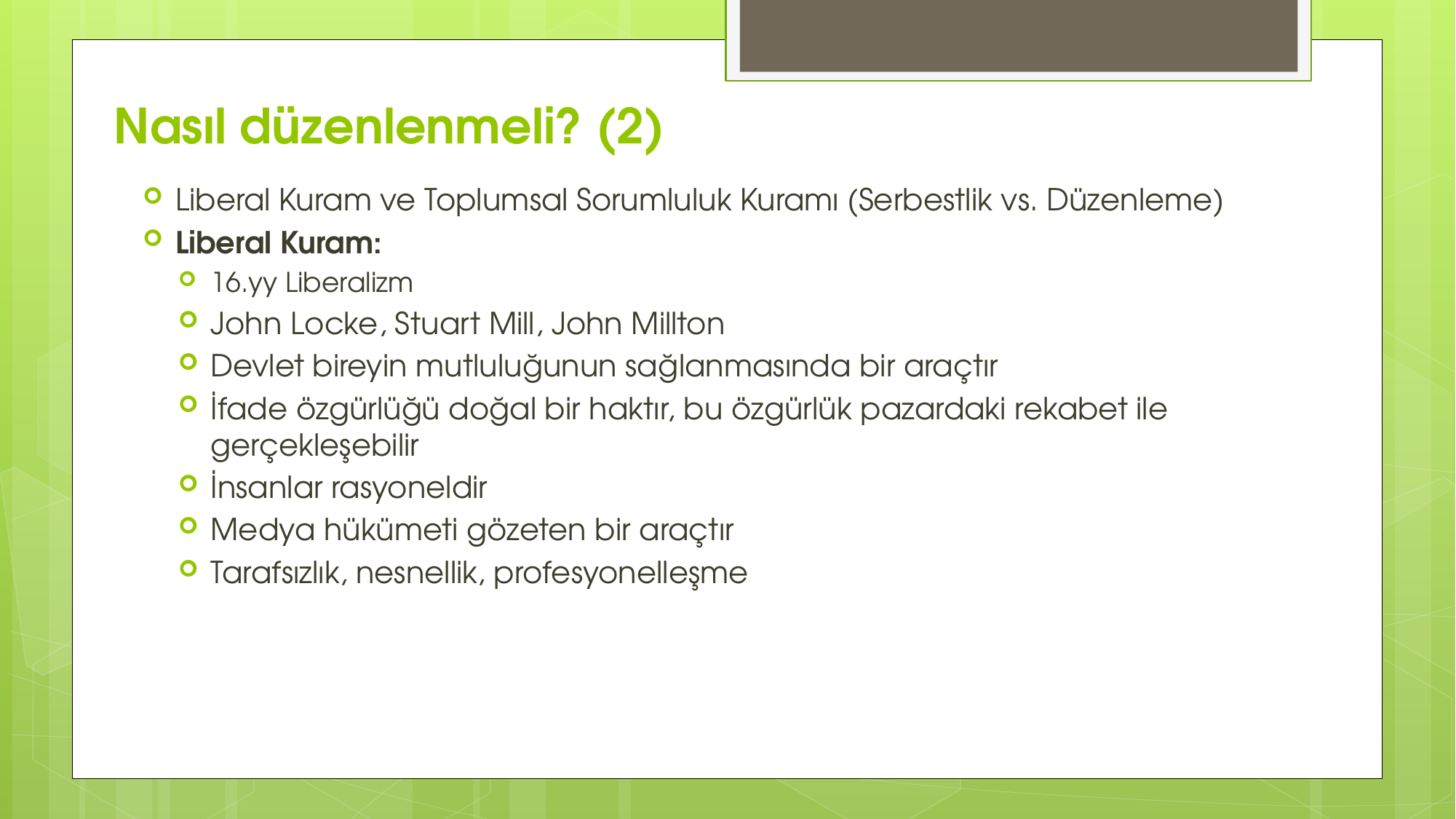

# Nasıl düzenlenmeli? (2)
Liberal Kuram ve Toplumsal Sorumluluk Kuramı (Serbestlik vs. Düzenleme)
Liberal Kuram:
16.yy Liberalizm
John Locke, Stuart Mill, John Millton
Devlet bireyin mutluluğunun sağlanmasında bir araçtır
İfade özgürlüğü doğal bir haktır, bu özgürlük pazardaki rekabet ile gerçekleşebilir
İnsanlar rasyoneldir
Medya hükümeti gözeten bir araçtır
Tarafsızlık, nesnellik, profesyonelleşme